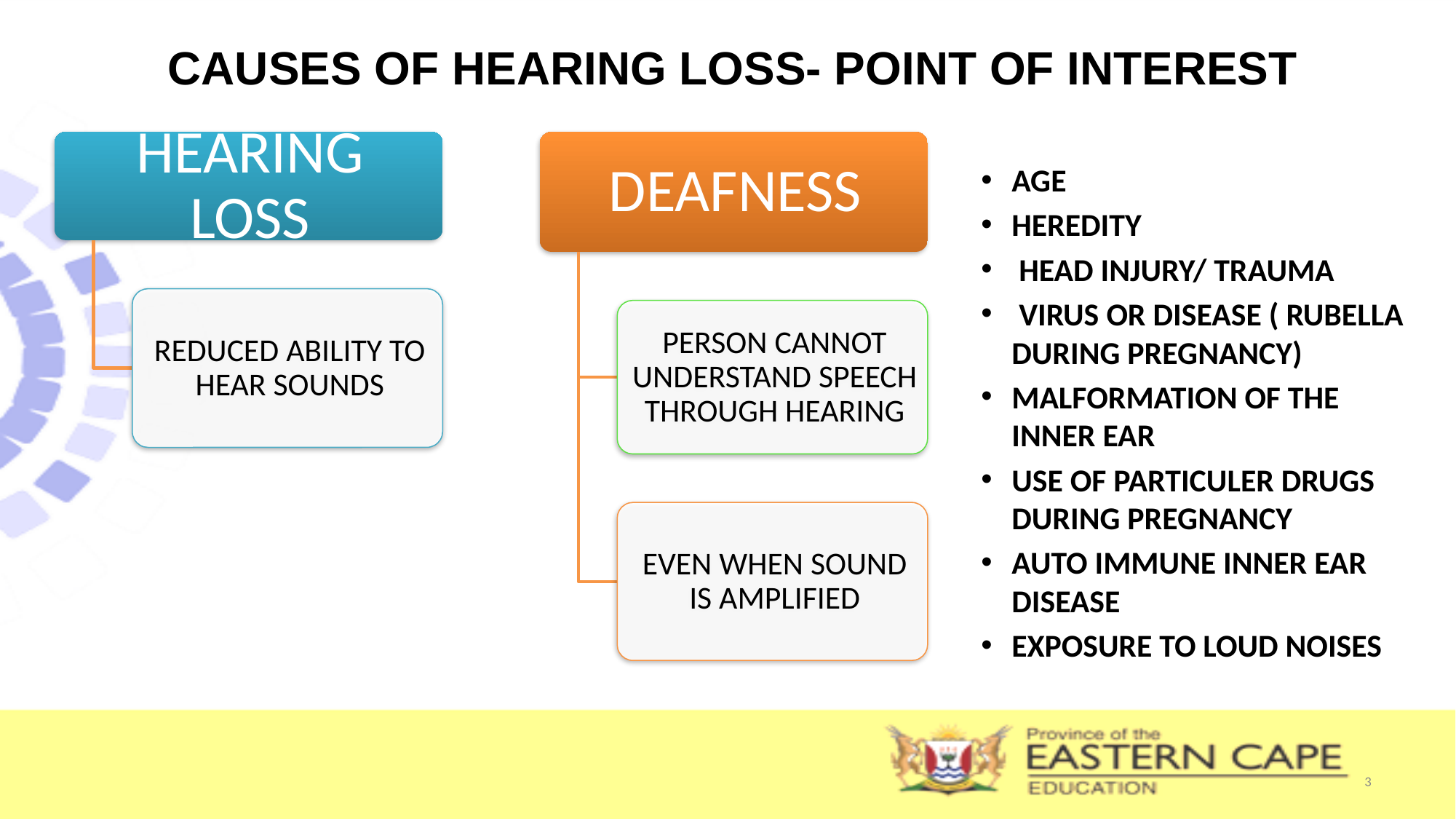

# CAUSES OF HEARING LOSS- POINT OF INTEREST
HEARING LOSS
REDUCED ABILITY TO HEAR SOUNDS
DEAFNESS
PERSON CANNOT UNDERSTAND SPEECH THROUGH HEARING
EVEN WHEN SOUND IS AMPLIFIED
AGE
HEREDITY
 HEAD INJURY/ TRAUMA
 VIRUS OR DISEASE ( RUBELLA DURING PREGNANCY)
MALFORMATION OF THE INNER EAR
USE OF PARTICULER DRUGS DURING PREGNANCY
AUTO IMMUNE INNER EAR DISEASE
EXPOSURE TO LOUD NOISES
3